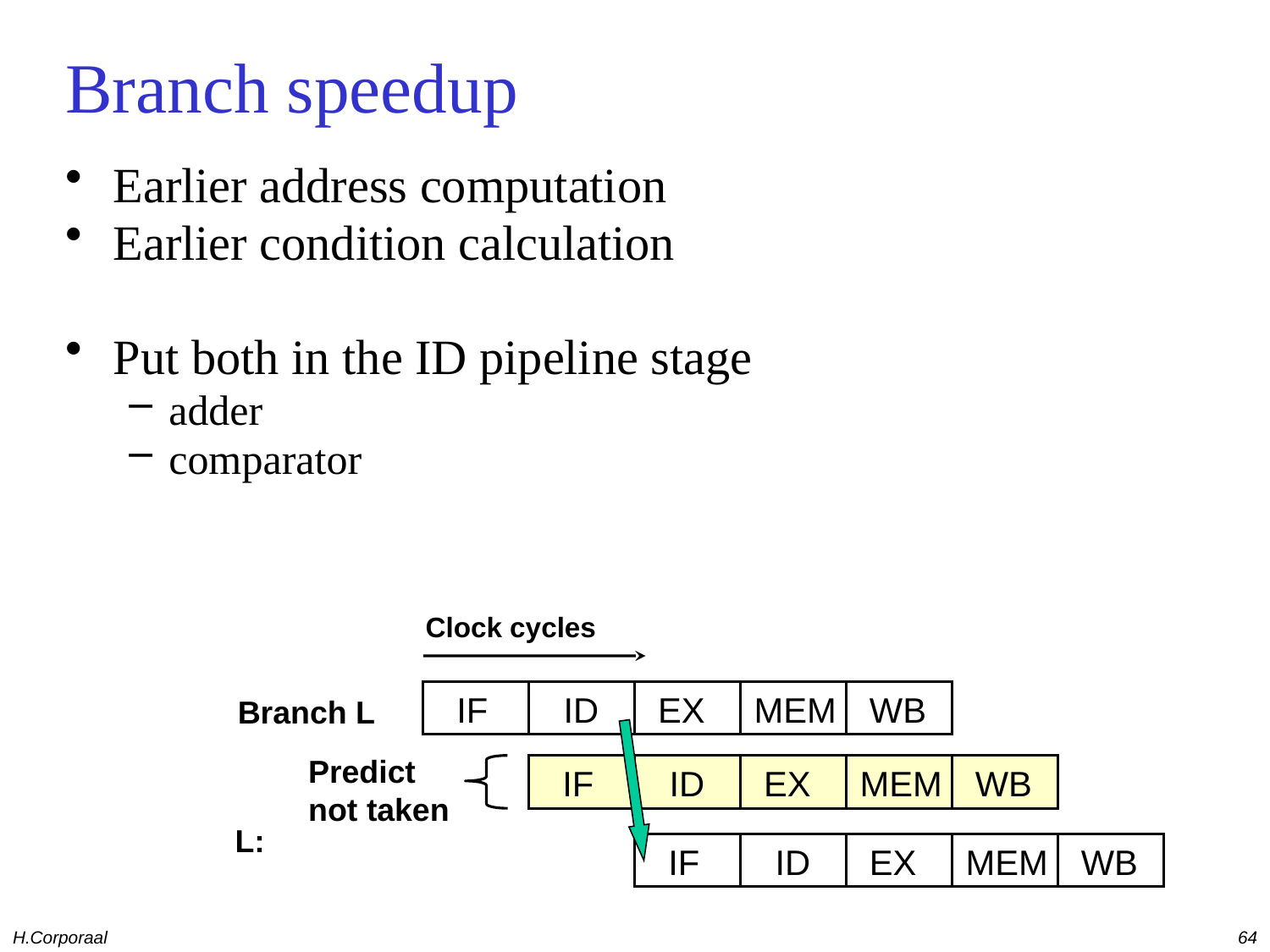

# Branch speedup
Earlier address computation
Earlier condition calculation

Put both in the ID pipeline stage
adder
comparator
Clock cycles

IF

ID

EX
MEM

WB
Branch L

Predict not taken

IF

ID

EX

MEM

WB
L:

IF

ID

EX
MEM

WB
H.Corporaal  5MD00
64